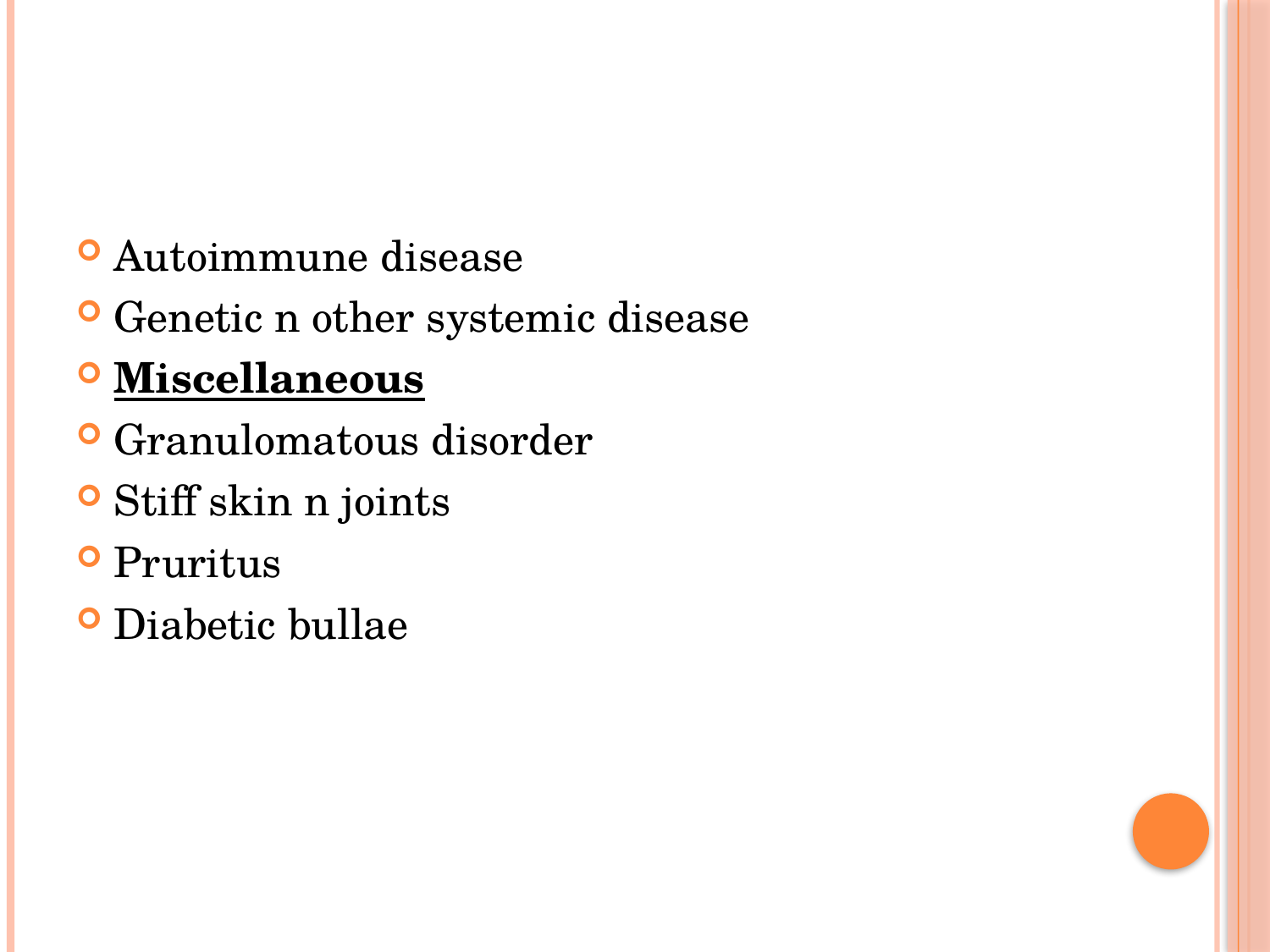

#
Autoimmune disease
Genetic n other systemic disease
Miscellaneous
Granulomatous disorder
Stiff skin n joints
Pruritus
Diabetic bullae